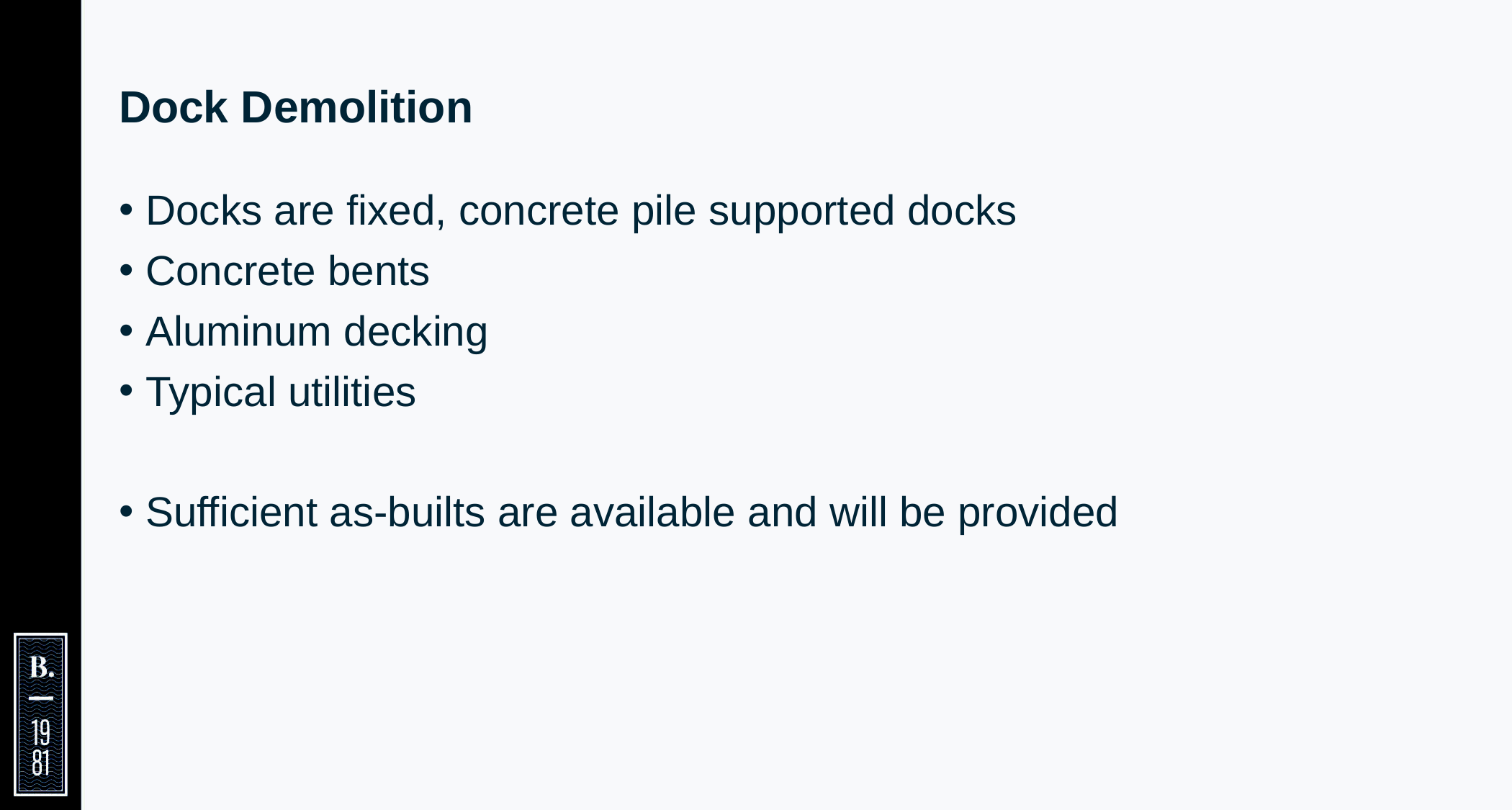

# Dock Demolition
Docks are fixed, concrete pile supported docks
Concrete bents
Aluminum decking
Typical utilities

Sufficient as-builts are available and will be provided